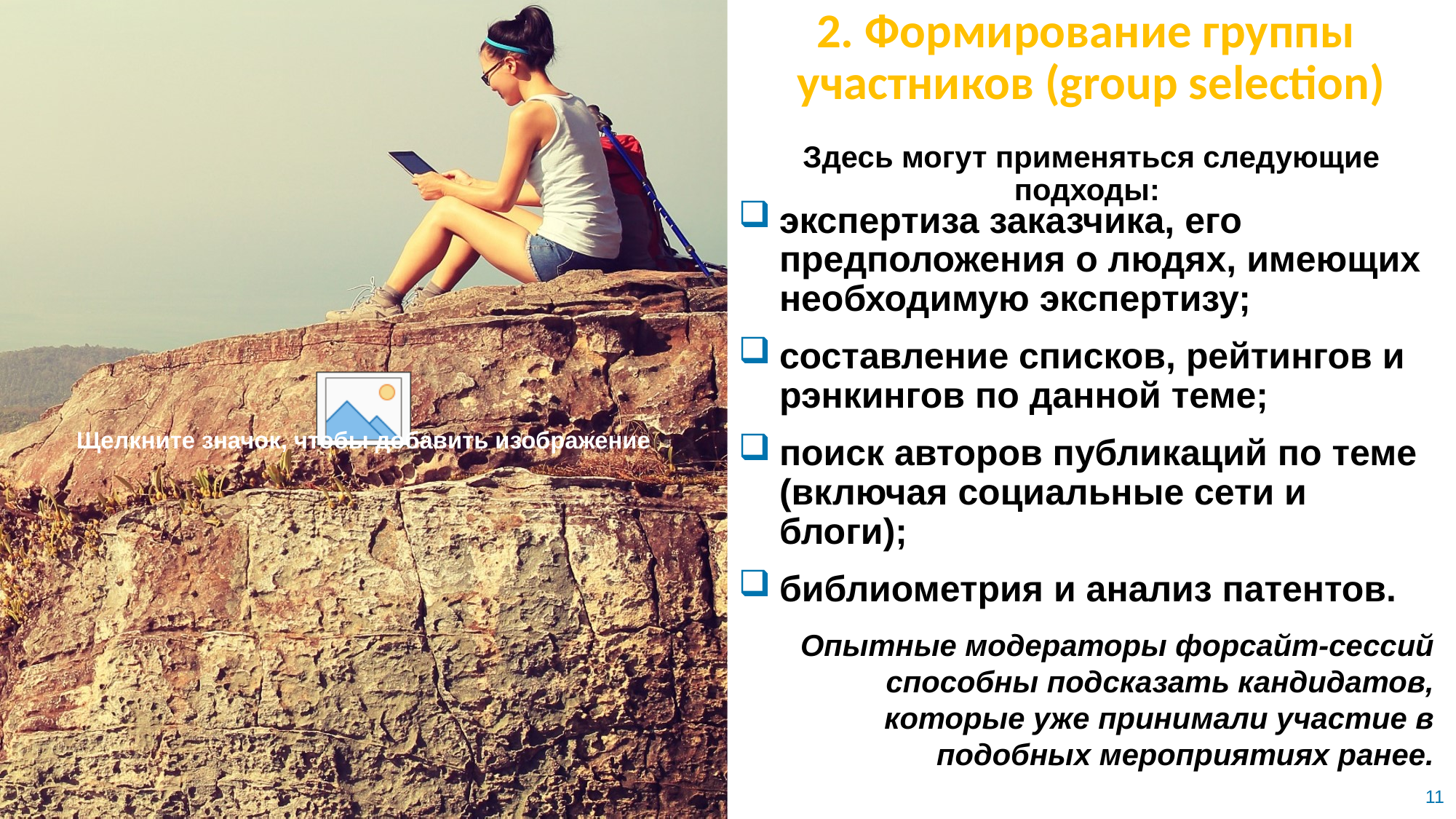

2. Формирование группы  участников (group selection)
Здесь могут применяться следующие подходы:
экспертиза заказчика, его предположения о людях, имеющих необходимую экспертизу;
составление списков, рейтингов и рэнкингов по данной теме;
поиск авторов публикаций по теме (включая социальные сети и блоги);
библиометрия и анализ патентов.
Опытные модераторы форсайт-сессий способны подсказать кандидатов, которые уже принимали участие в подобных мероприятиях ранее.
11